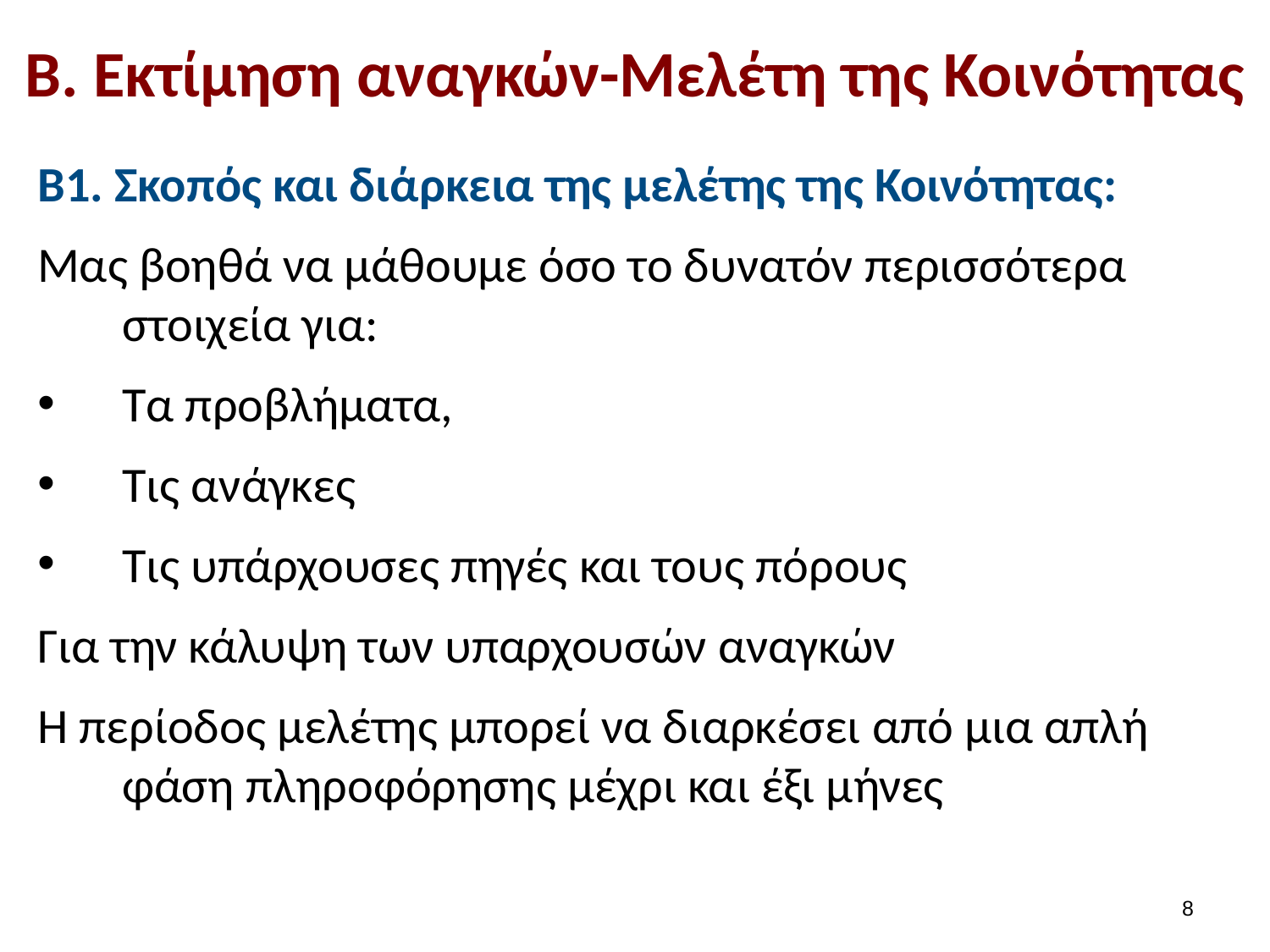

# Β. Εκτίμηση αναγκών-Μελέτη της Κοινότητας
Β1. Σκοπός και διάρκεια της μελέτης της Κοινότητας:
Μας βοηθά να μάθουμε όσο το δυνατόν περισσότερα στοιχεία για:
Τα προβλήματα,
Τις ανάγκες
Τις υπάρχουσες πηγές και τους πόρους
Για την κάλυψη των υπαρχουσών αναγκών
Η περίοδος μελέτης μπορεί να διαρκέσει από μια απλή φάση πληροφόρησης μέχρι και έξι μήνες

8